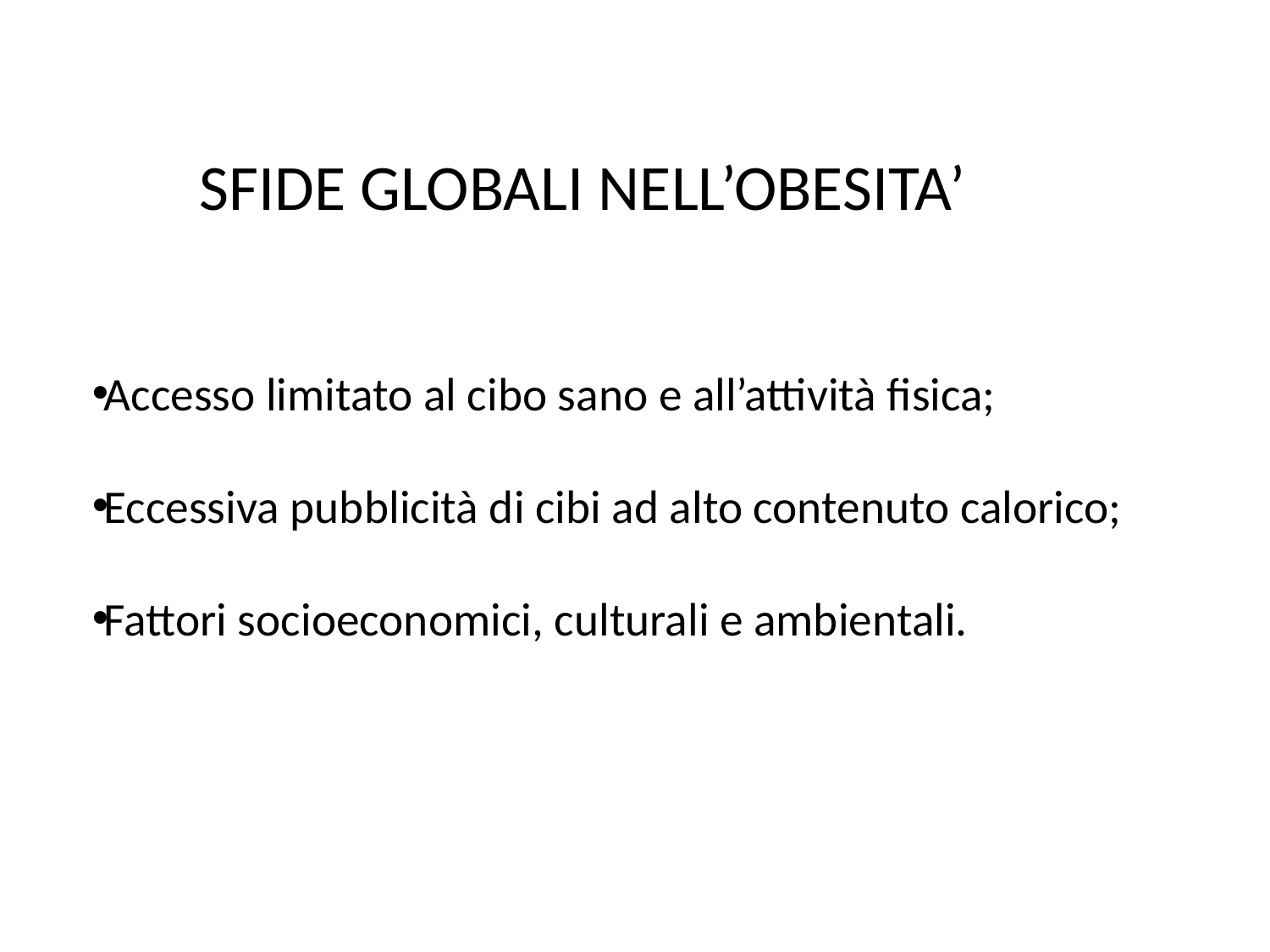

# SFIDE GLOBALI NELL’OBESITA’
Accesso limitato al cibo sano e all’attività fisica;

Eccessiva pubblicità di cibi ad alto contenuto calorico;

Fattori socioeconomici, culturali e ambientali.